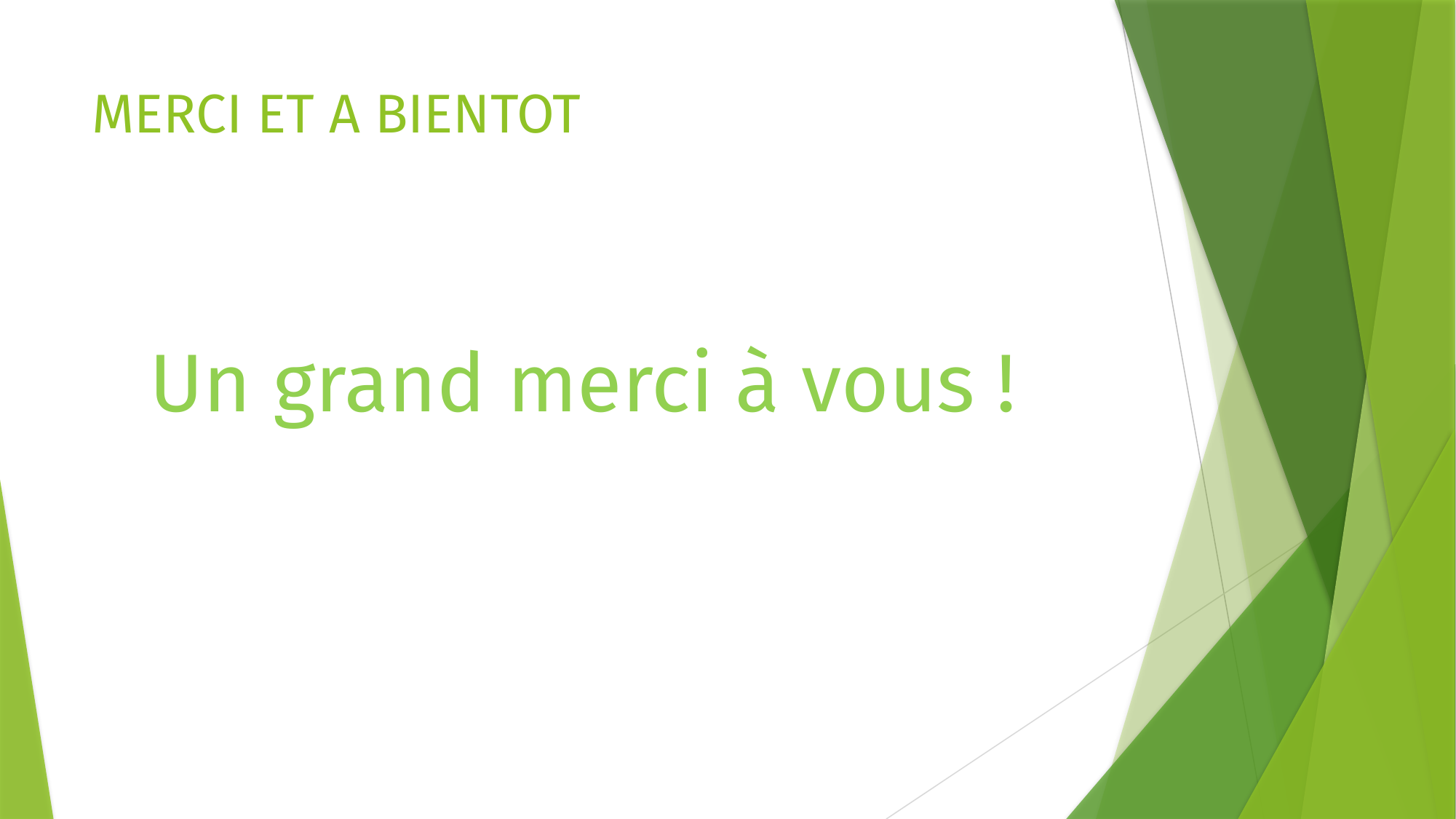

# MERCI ET A BIENTOT

Un grand merci à vous !